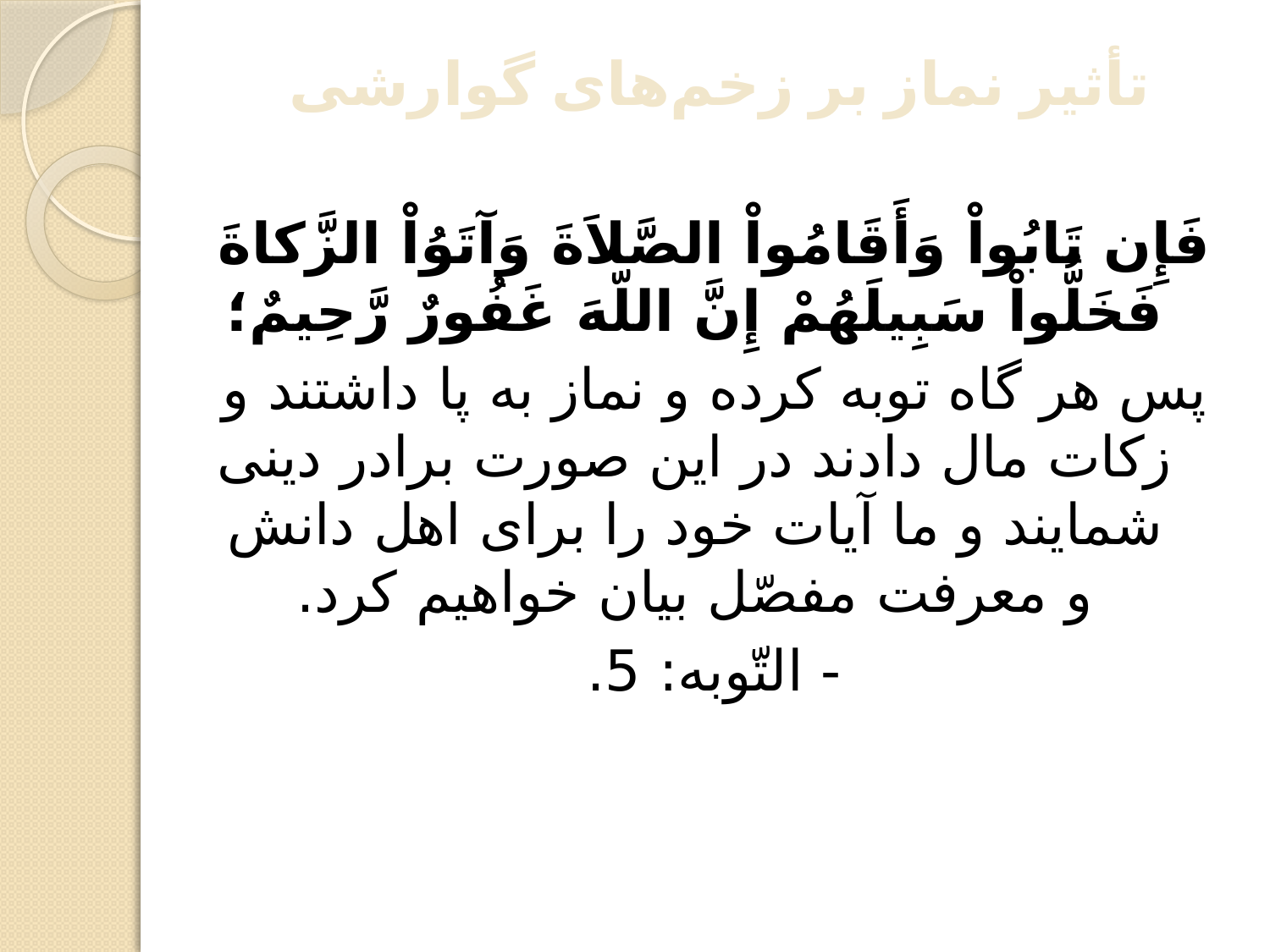

# تأثیر نماز بر زخم‌های گوارشی
فَإِن تَابُواْ وَأَقَامُواْ الصَّلاَةَ وَآتَوُاْ الزَّکاةَ فَخَلُّواْ سَبِيلَهُمْ إِنَّ اللّهَ غَفُورٌ رَّحِيمٌ؛
پس هر گاه توبه کرده و نماز به پا داشتند و زکات مال دادند در این صورت برادر دینی شمایند و ما آیات خود را برای اهل دانش و معرفت مفصّل بیان خواهیم کرد.
- التّوبه: 5.